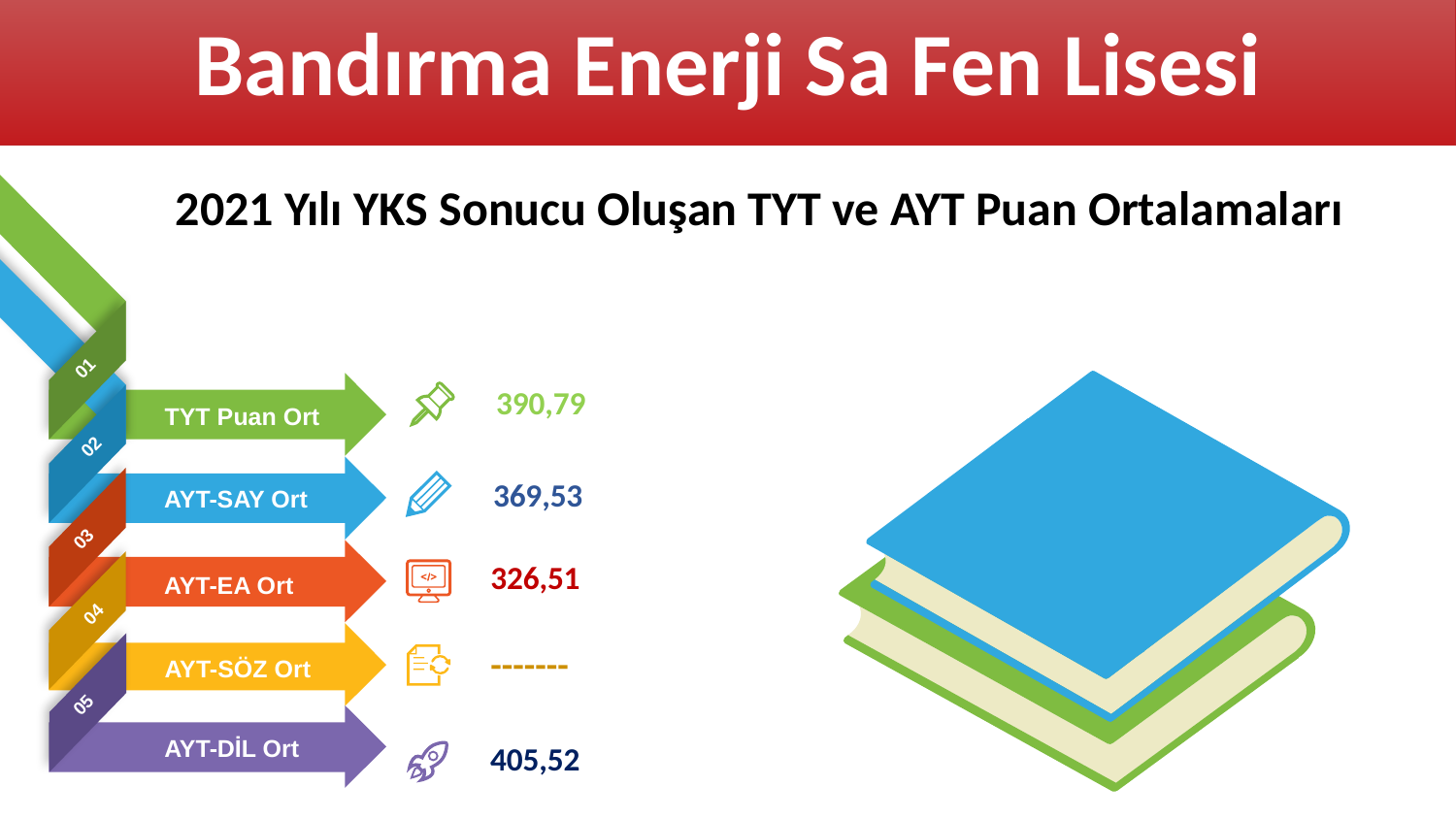

Bandırma Enerji Sa Fen Lisesi

2021 Yılı YKS Sonucu Oluşan TYT ve AYT Puan Ortalamaları

01

390,79

TYT Puan Ort
02

369,53

AYT-SAY Ort
03

326,51

AYT-EA Ort
04

-------

AYT-SÖZ Ort
05

AYT-DİL Ort
405,52